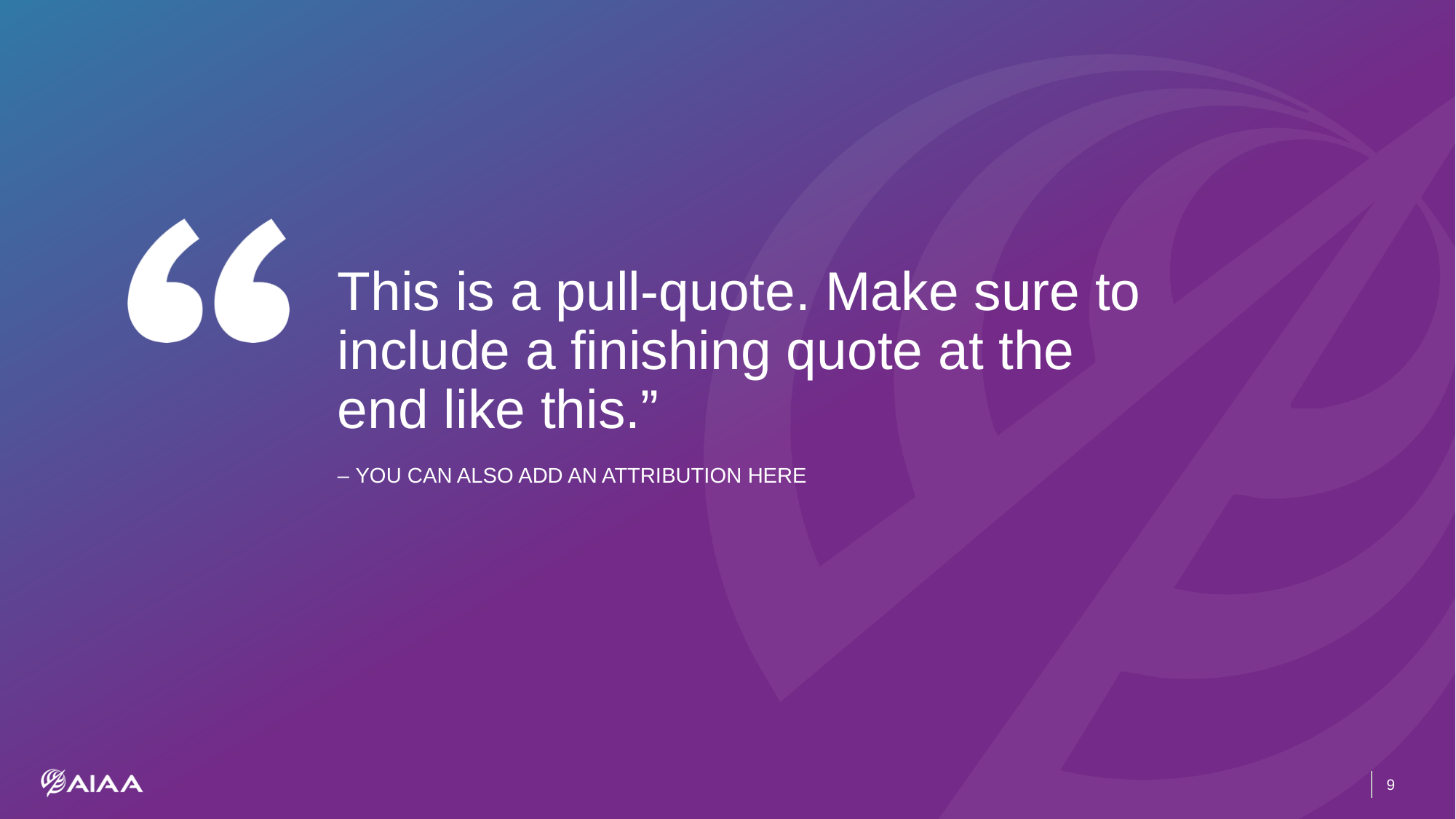

This is a pull-quote. Make sure to include a finishing quote at the end like this.”
– YOU CAN ALSO ADD AN ATTRIBUTION HERE
9